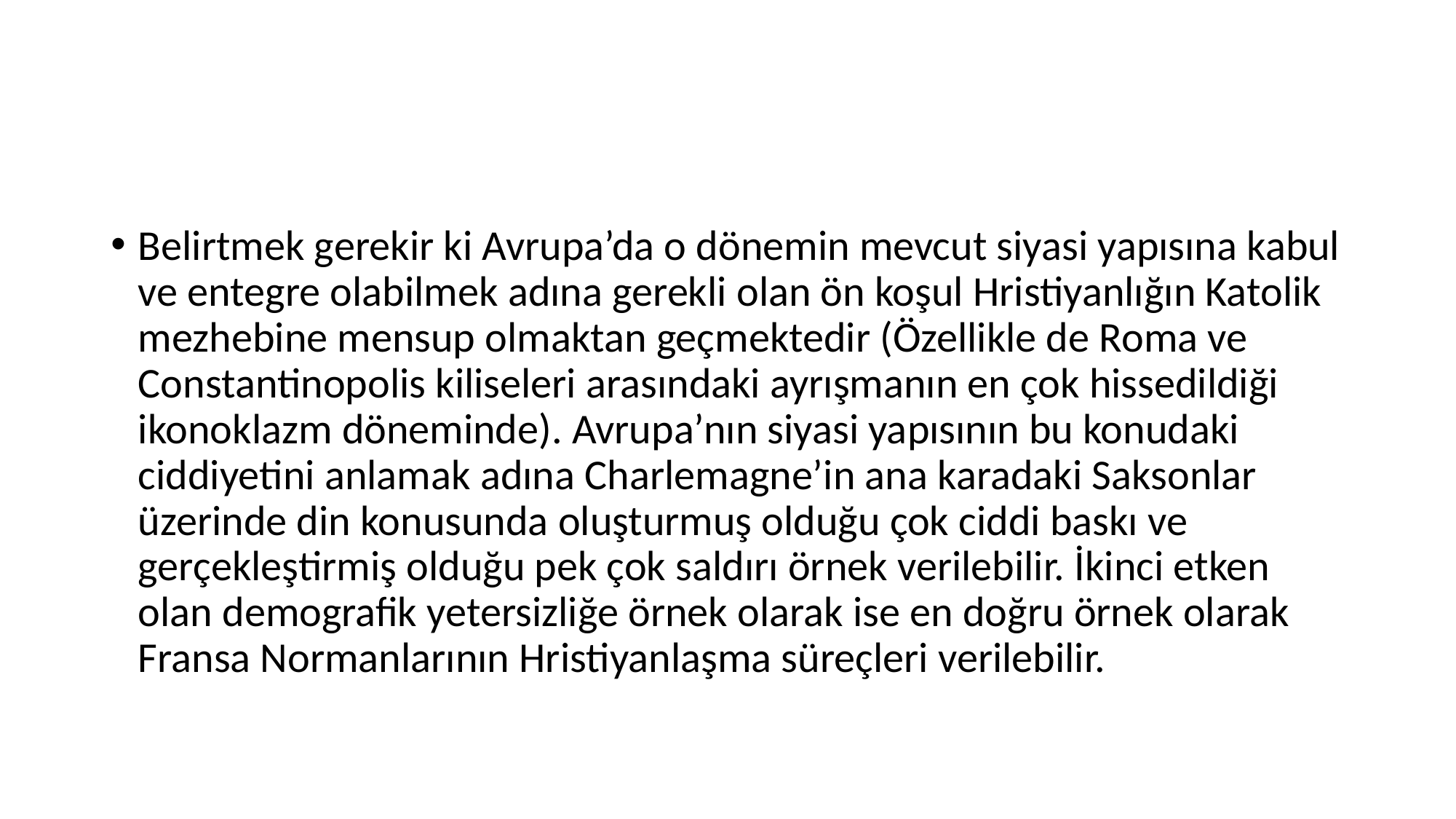

#
Belirtmek gerekir ki Avrupa’da o dönemin mevcut siyasi yapısına kabul ve entegre olabilmek adına gerekli olan ön koşul Hristiyanlığın Katolik mezhebine mensup olmaktan geçmektedir (Özellikle de Roma ve Constantinopolis kiliseleri arasındaki ayrışmanın en çok hissedildiği ikonoklazm döneminde). Avrupa’nın siyasi yapısının bu konudaki ciddiyetini anlamak adına Charlemagne’in ana karadaki Saksonlar üzerinde din konusunda oluşturmuş olduğu çok ciddi baskı ve gerçekleştirmiş olduğu pek çok saldırı örnek verilebilir. İkinci etken olan demografik yetersizliğe örnek olarak ise en doğru örnek olarak Fransa Normanlarının Hristiyanlaşma süreçleri verilebilir.